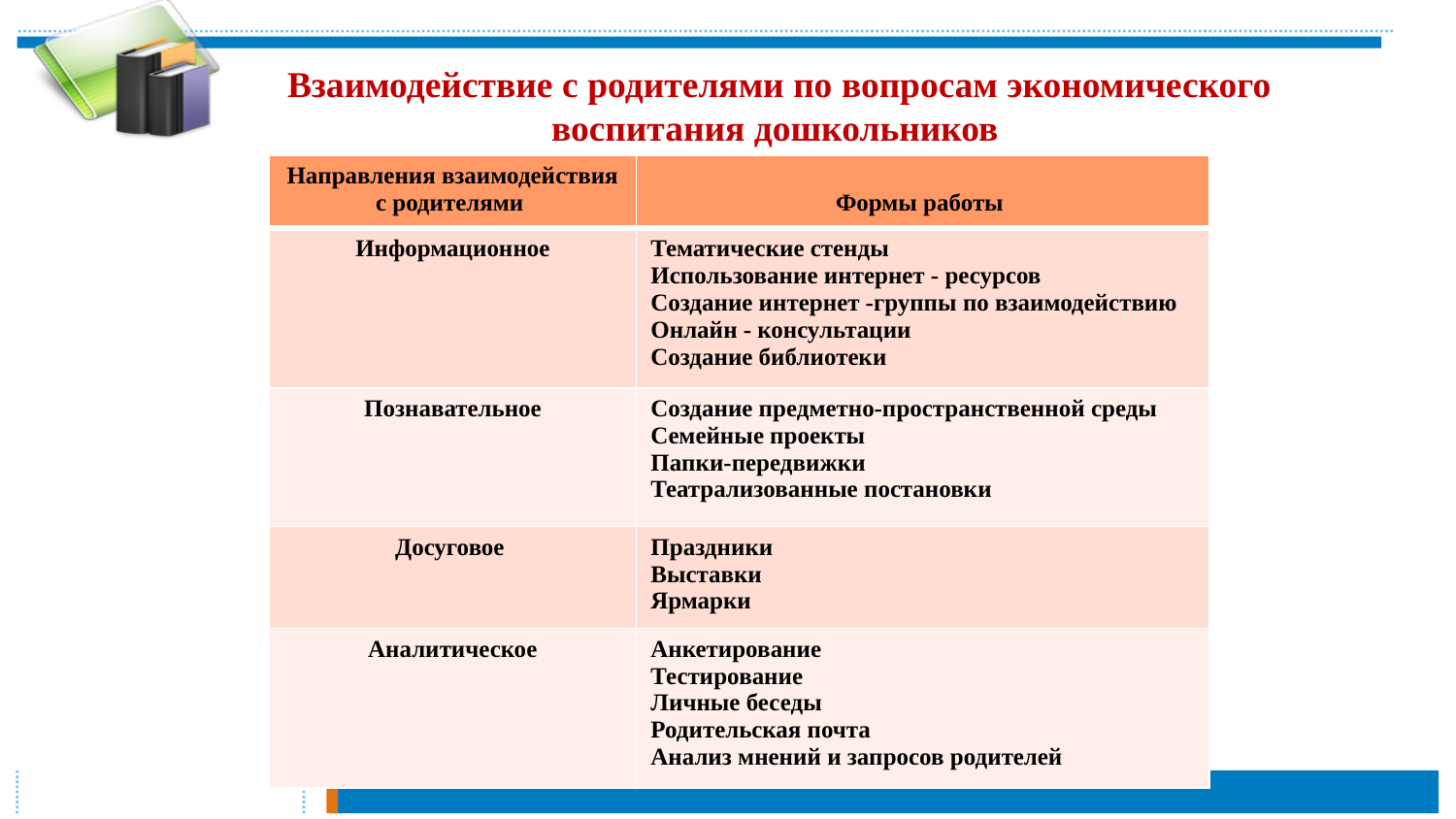

Взаимодействие с родителями по вопросам экономического воспитания дошкольников
| Направления взаимодействия с родителями | Формы работы |
| --- | --- |
| Информационное | Тематические стенды Использование интернет - ресурсов Создание интернет -группы по взаимодействию Онлайн - консультации Создание библиотеки |
| Познавательное | Создание предметно-пространственной среды Семейные проекты Папки-передвижки Театрализованные постановки |
| Досуговое | Праздники Выставки Ярмарки |
| Аналитическое | Анкетирование Тестирование Личные беседы Родительская почта Анализ мнений и запросов родителей |